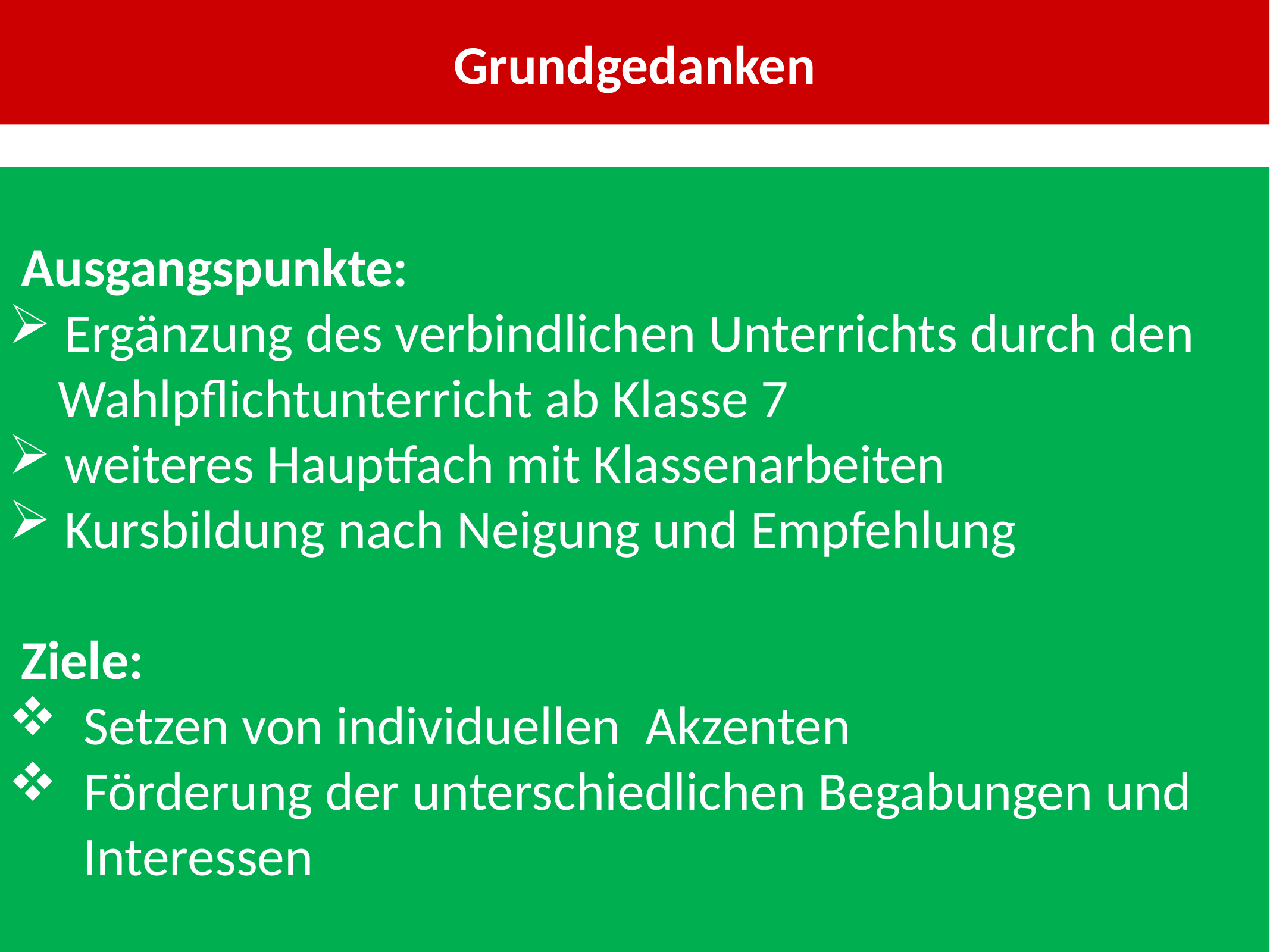

# Grundgedanken
 Ausgangspunkte:
 Ergänzung des verbindlichen Unterrichts durch den
    Wahlpflichtunterricht ab Klasse 7
 weiteres Hauptfach mit Klassenarbeiten
 Kursbildung nach Neigung und Empfehlung

 Ziele:
  Setzen von individuellen  Akzenten
  Förderung der unterschiedlichen Begabungen und
      Interessen